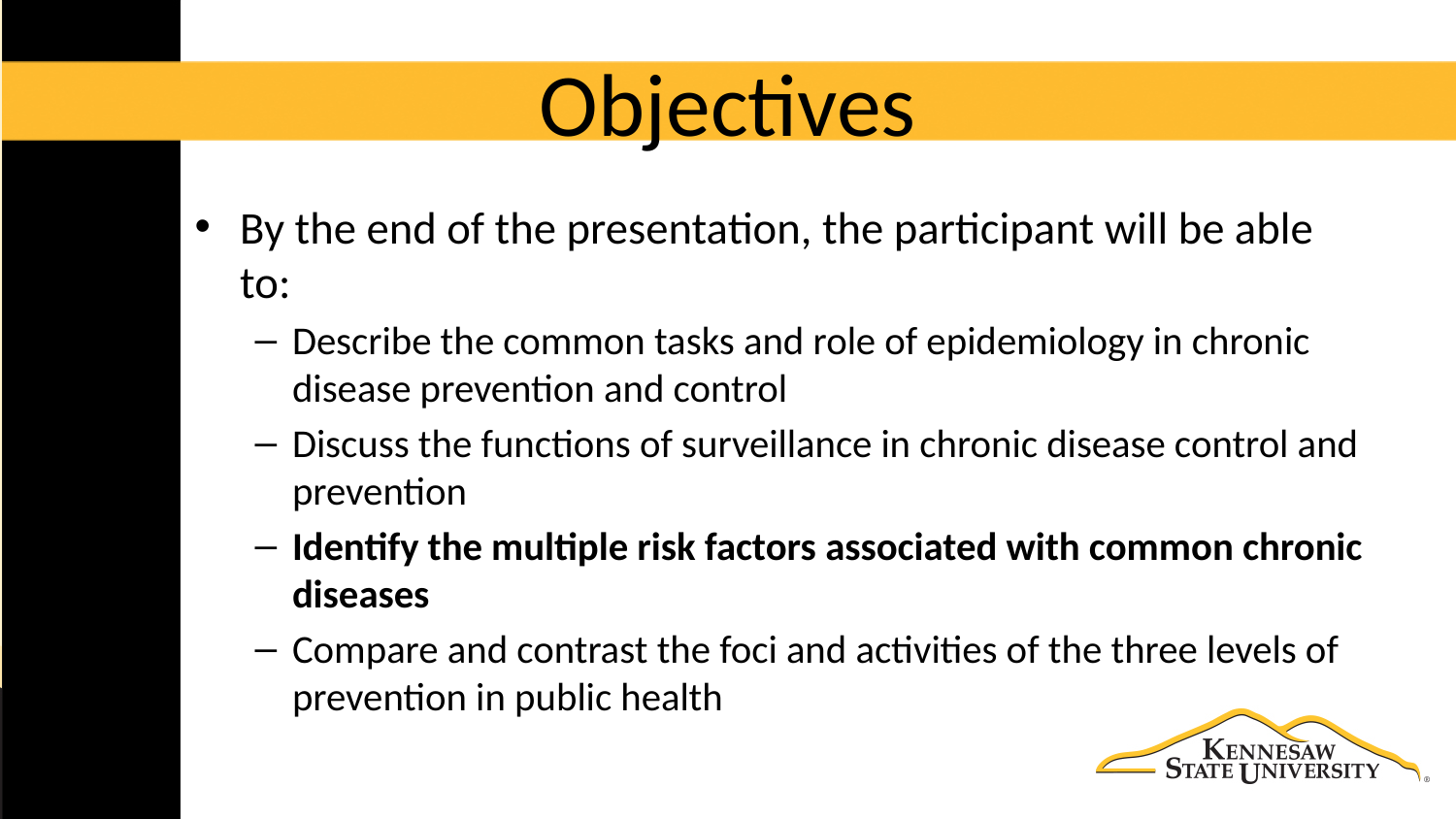

# Objectives
By the end of the presentation, the participant will be able to:
Describe the common tasks and role of epidemiology in chronic disease prevention and control
Discuss the functions of surveillance in chronic disease control and prevention
Identify the multiple risk factors associated with common chronic diseases
Compare and contrast the foci and activities of the three levels of prevention in public health